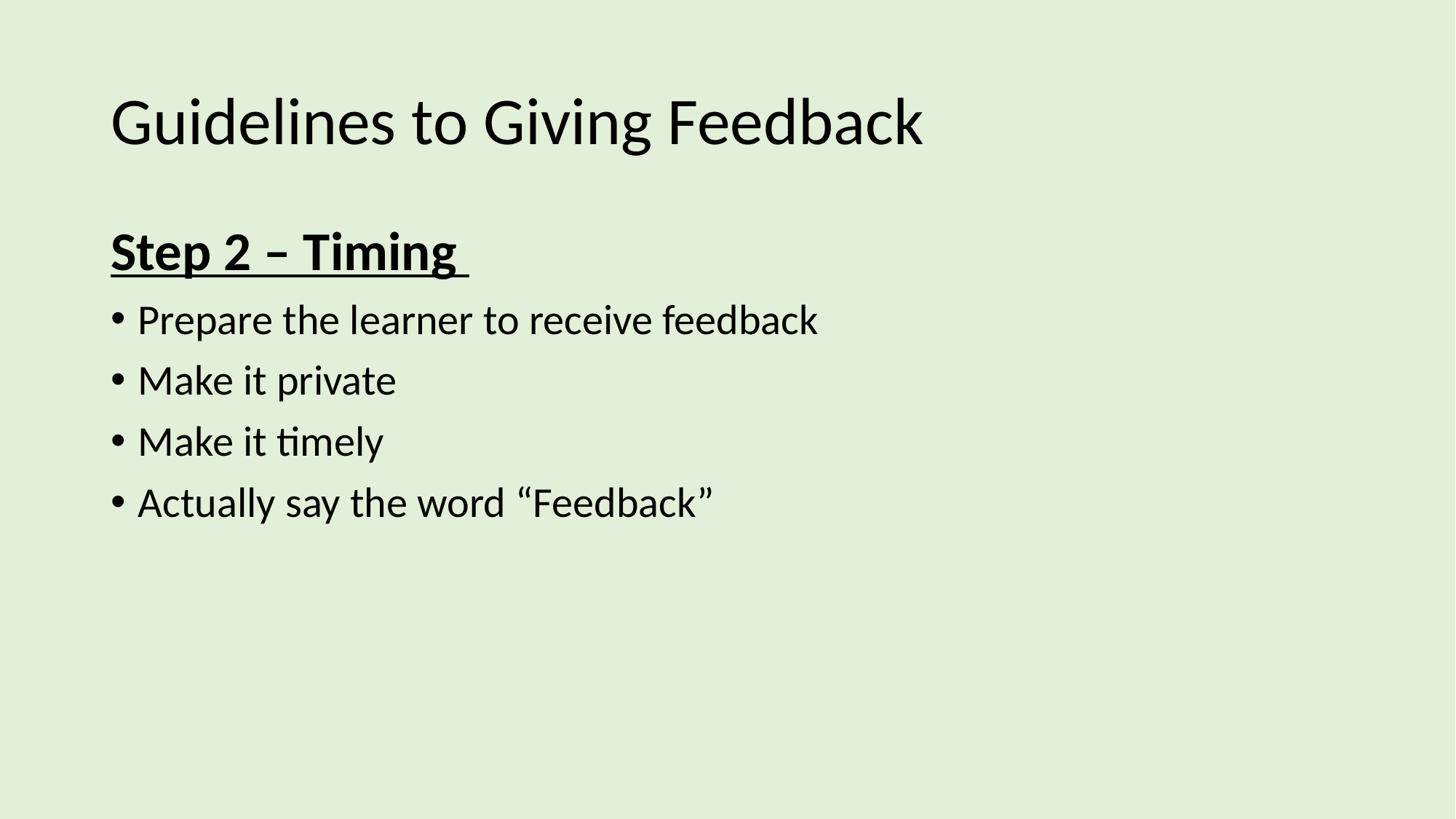

# Guidelines to Giving Feedback
Step 2 – Timing
Prepare the learner to receive feedback
Make it private
Make it timely
Actually say the word “Feedback”